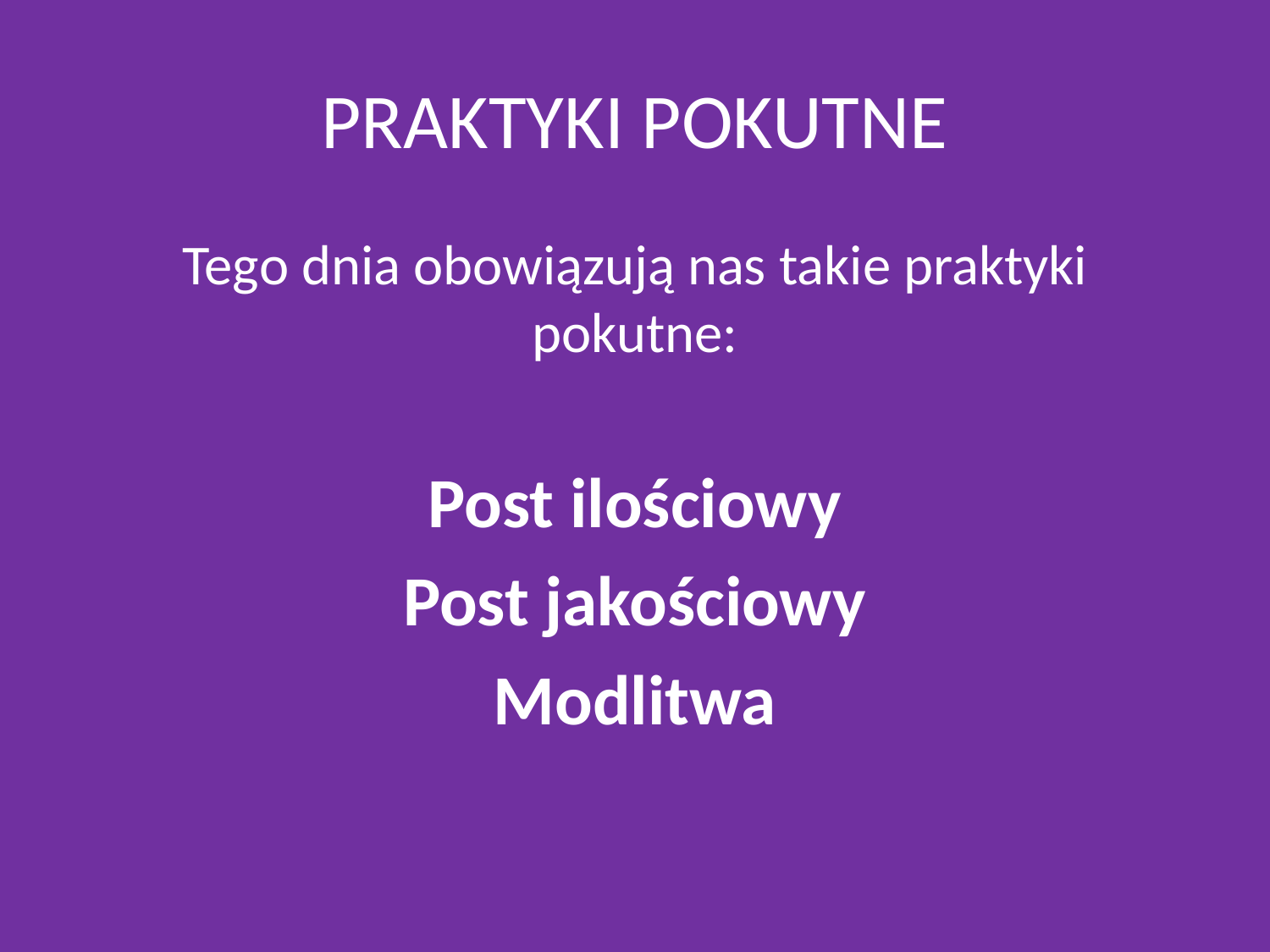

# PRAKTYKI POKUTNE
Tego dnia obowiązują nas takie praktyki pokutne:

Post ilościowy
Post jakościowy
Modlitwa